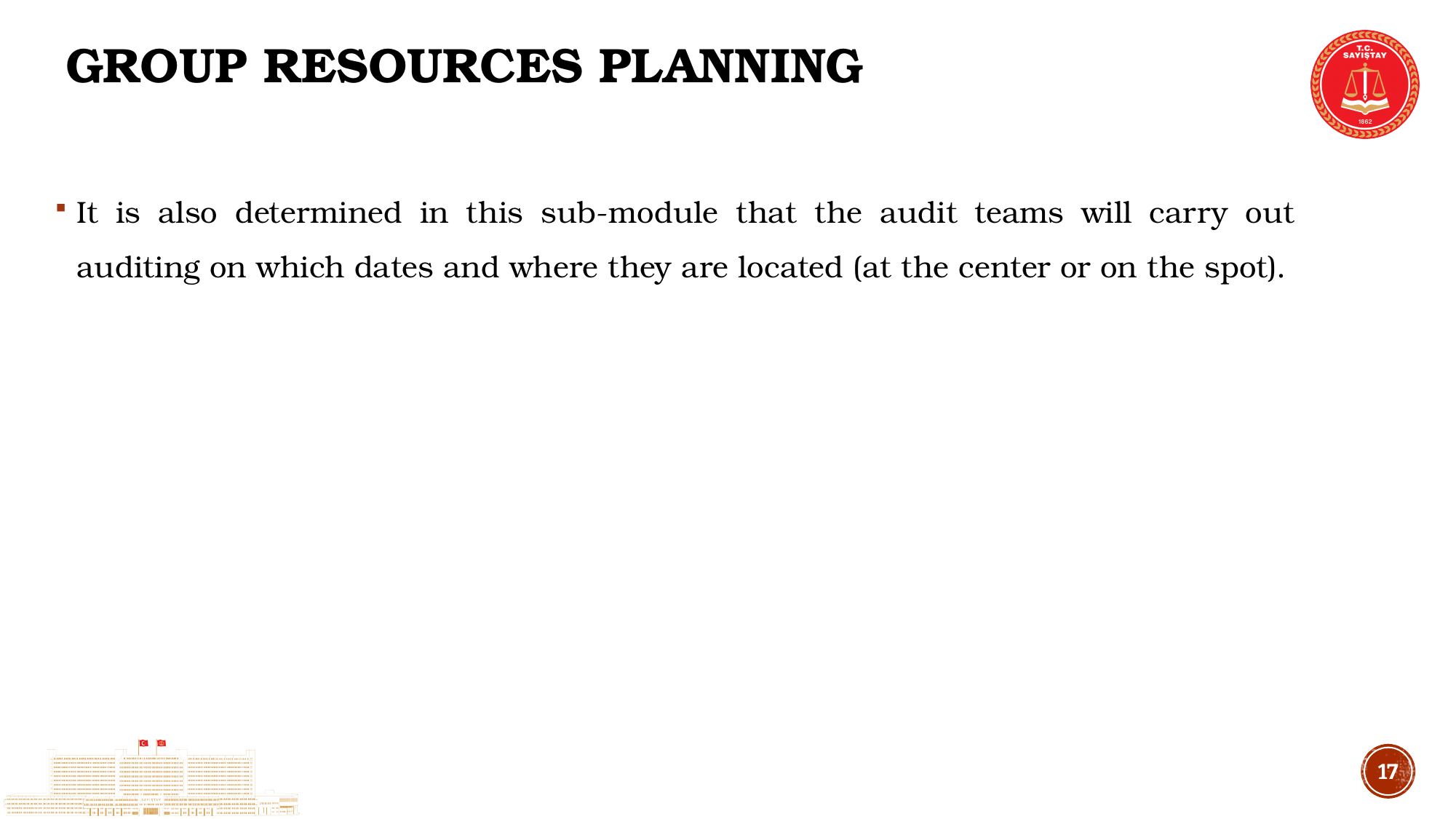

# Group Resources plannıng

It is also determined in this sub-module that the audit teams will carry out auditing on which dates and where they are located (at the center or on the spot).
17